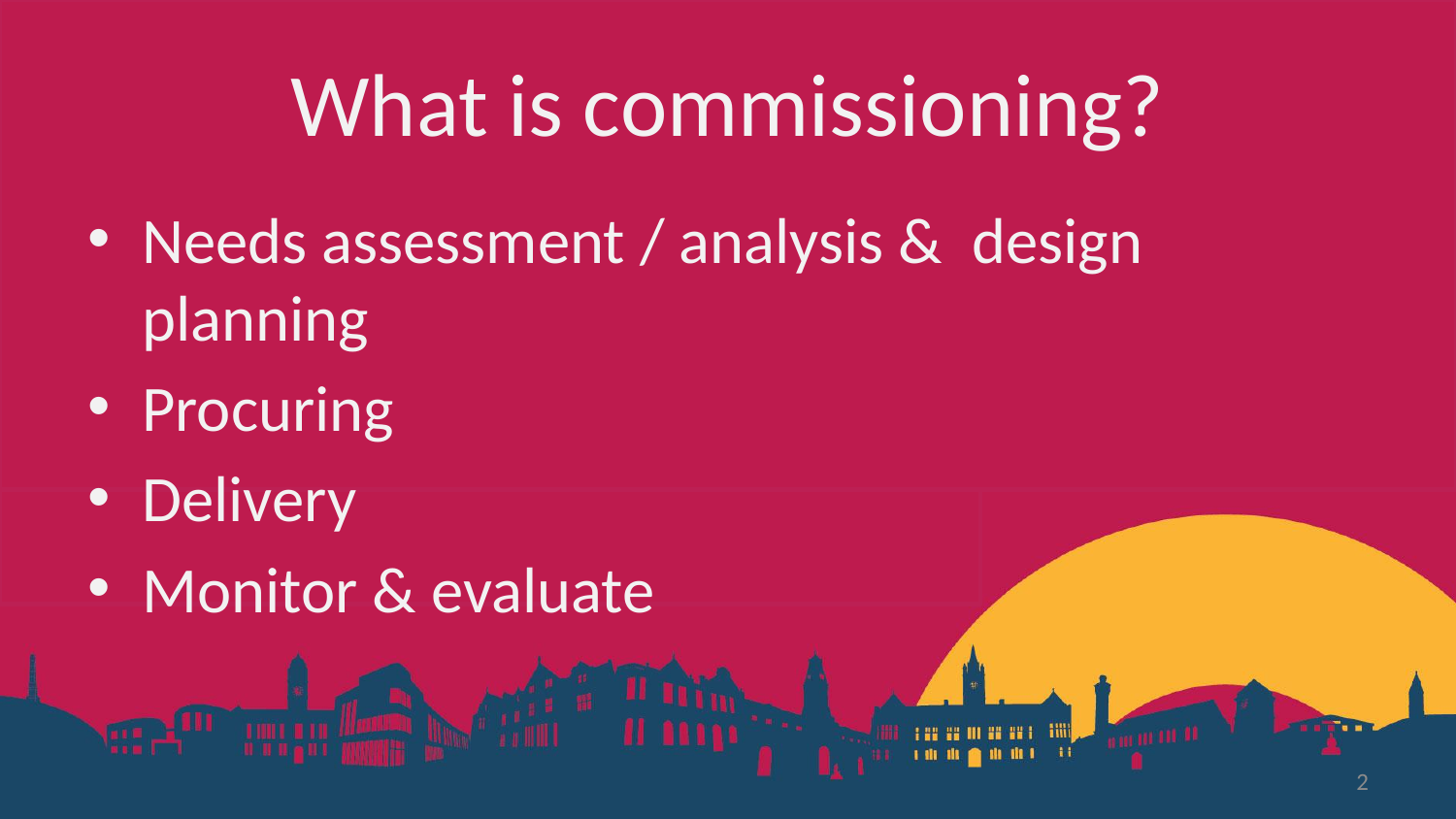

# What is commissioning?
Needs assessment / analysis &  design planning
Procuring
Delivery
Monitor & evaluate

2